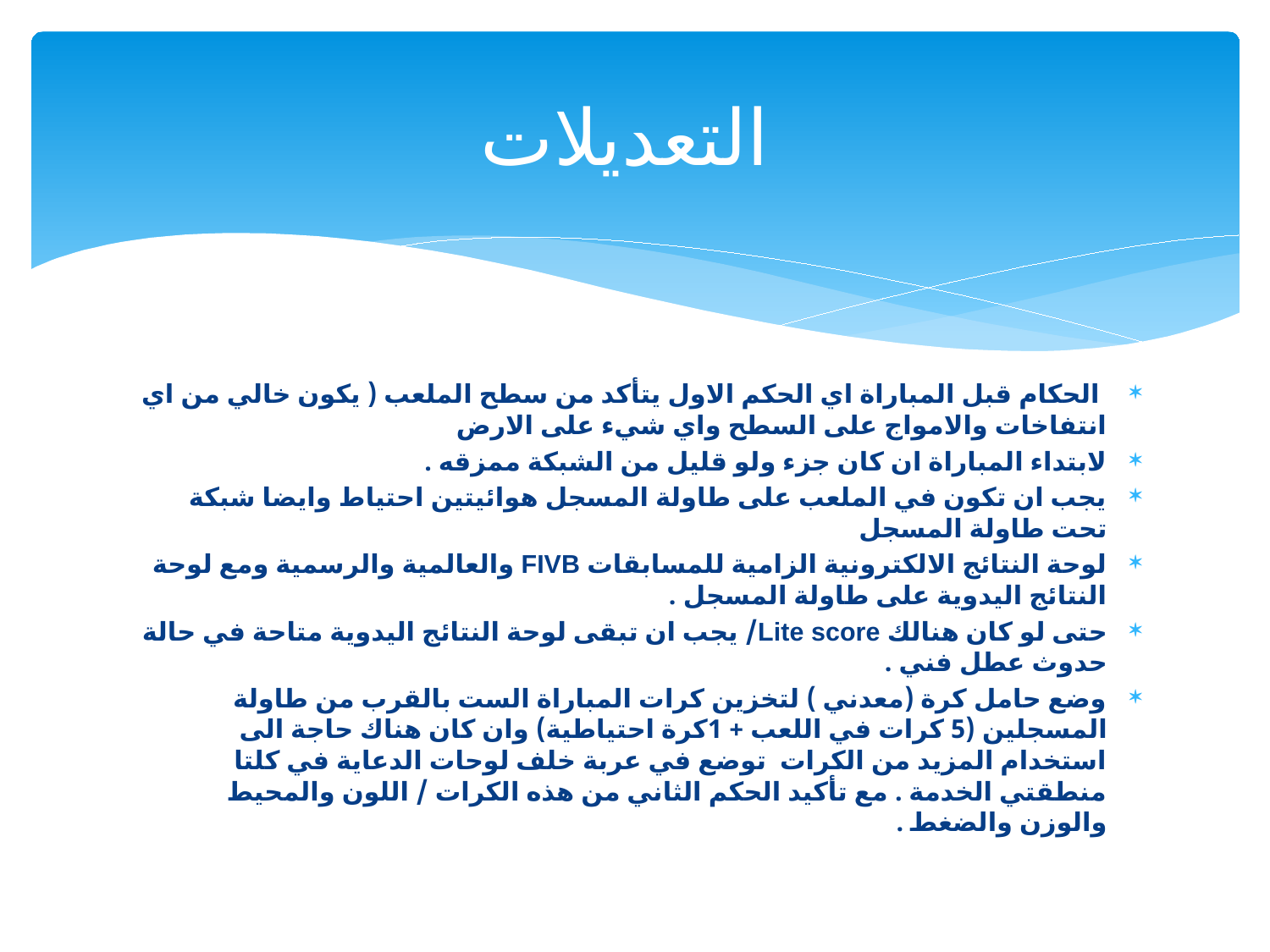

# التعديلات
 الحكام قبل المباراة اي الحكم الاول يتأكد من سطح الملعب ( يكون خالي من اي انتفاخات والامواج على السطح واي شيء على الارض
لابتداء المباراة ان كان جزء ولو قليل من الشبكة ممزقه .
يجب ان تكون في الملعب على طاولة المسجل هوائيتين احتياط وايضا شبكة تحت طاولة المسجل
لوحة النتائج الالكترونية الزامية للمسابقات FIVB والعالمية والرسمية ومع لوحة النتائج اليدوية على طاولة المسجل .
حتى لو كان هنالك Lite score/ يجب ان تبقى لوحة النتائج اليدوية متاحة في حالة حدوث عطل فني .
وضع حامل كرة (معدني ) لتخزين كرات المباراة الست بالقرب من طاولة المسجلين (5 كرات في اللعب + 1كرة احتياطية) وان كان هناك حاجة الى استخدام المزيد من الكرات  توضع في عربة خلف لوحات الدعاية في كلتا منطقتي الخدمة . مع تأكيد الحكم الثاني من هذه الكرات / اللون والمحيط والوزن والضغط .